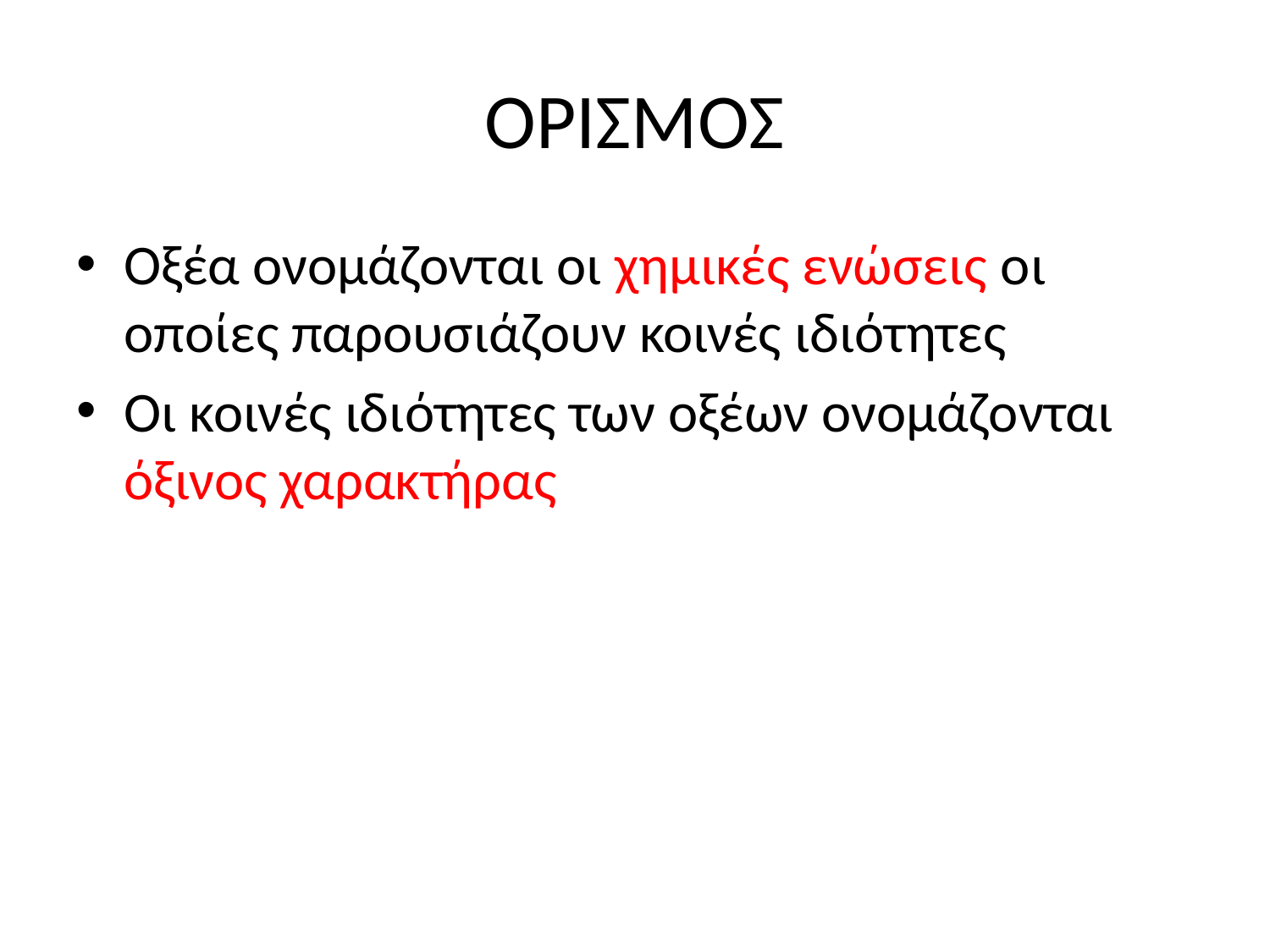

# ΟΡΙΣΜΟΣ
Οξέα ονομάζονται οι χημικές ενώσεις οι οποίες παρουσιάζουν κοινές ιδιότητες
Οι κοινές ιδιότητες των οξέων ονομάζονται όξινος χαρακτήρας